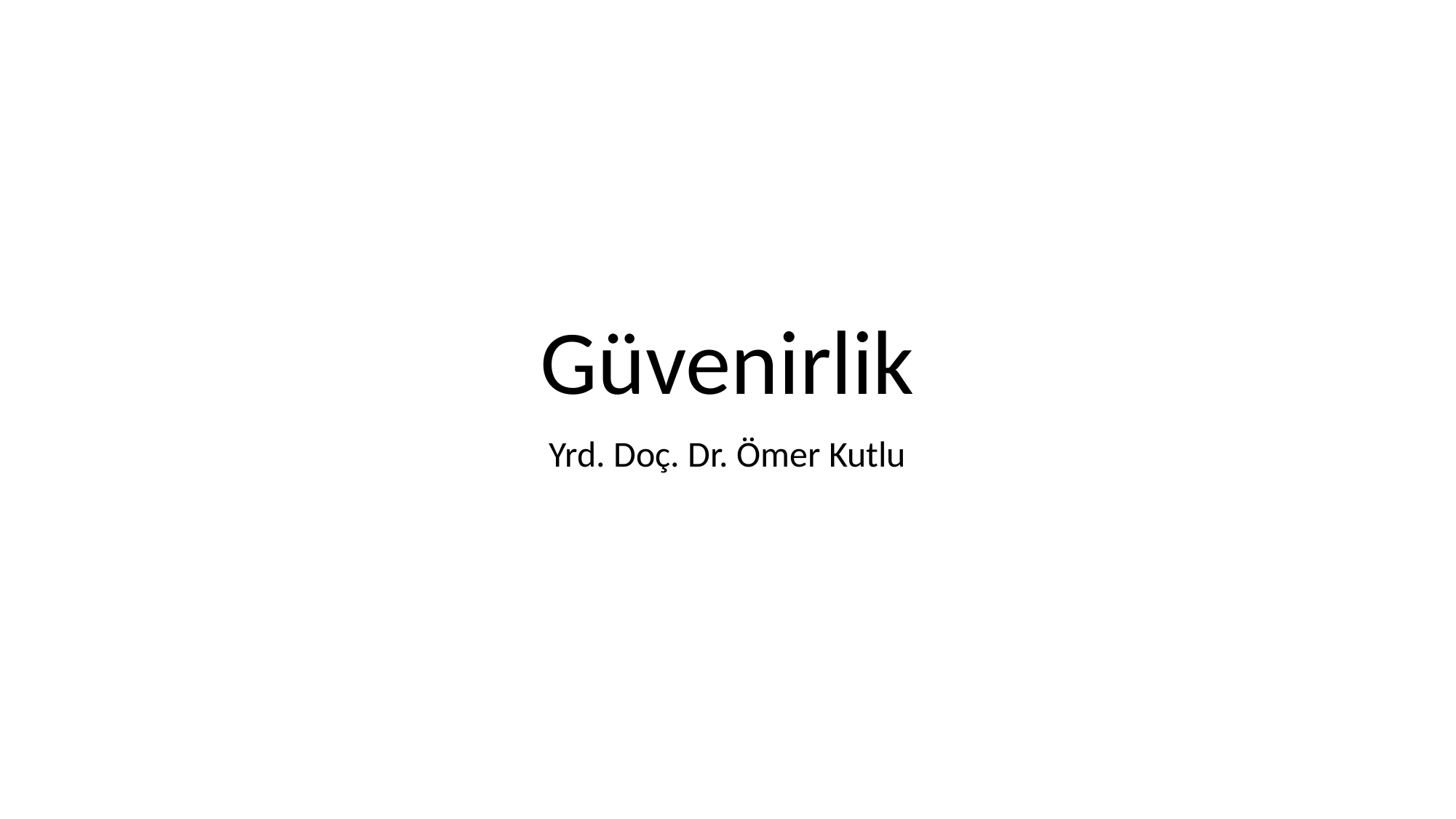

# Güvenirlik
Yrd. Doç. Dr. Ömer Kutlu